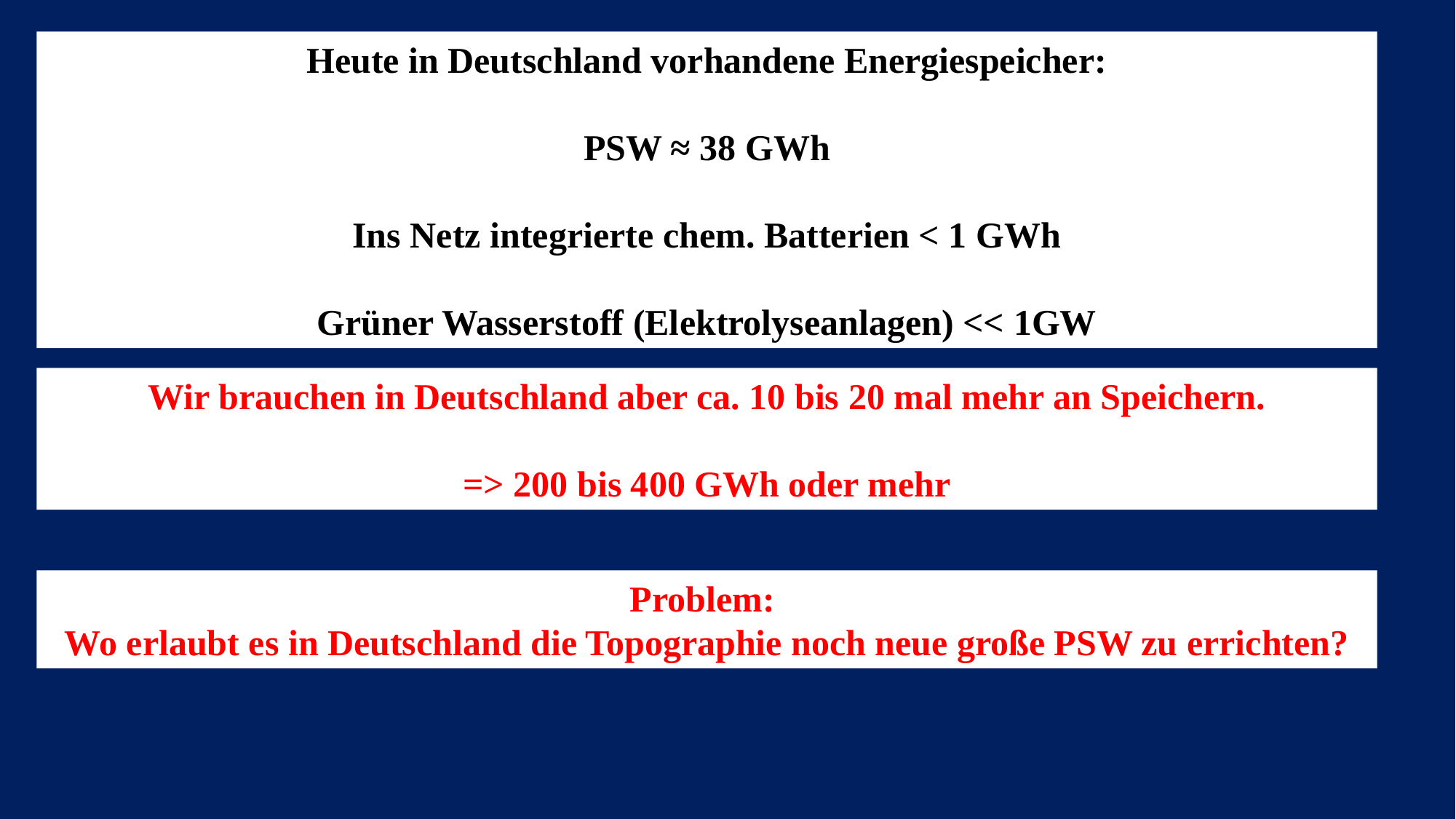

Heute in Deutschland vorhandene Energiespeicher:

PSW ≈ 38 GWh

Ins Netz integrierte chem. Batterien < 1 GWh

Grüner Wasserstoff (Elektrolyseanlagen) << 1GW
Wir brauchen in Deutschland aber ca. 10 bis 20 mal mehr an Speichern.

=> 200 bis 400 GWh oder mehr
Problem:
Wo erlaubt es in Deutschland die Topographie noch neue große PSW zu errichten?